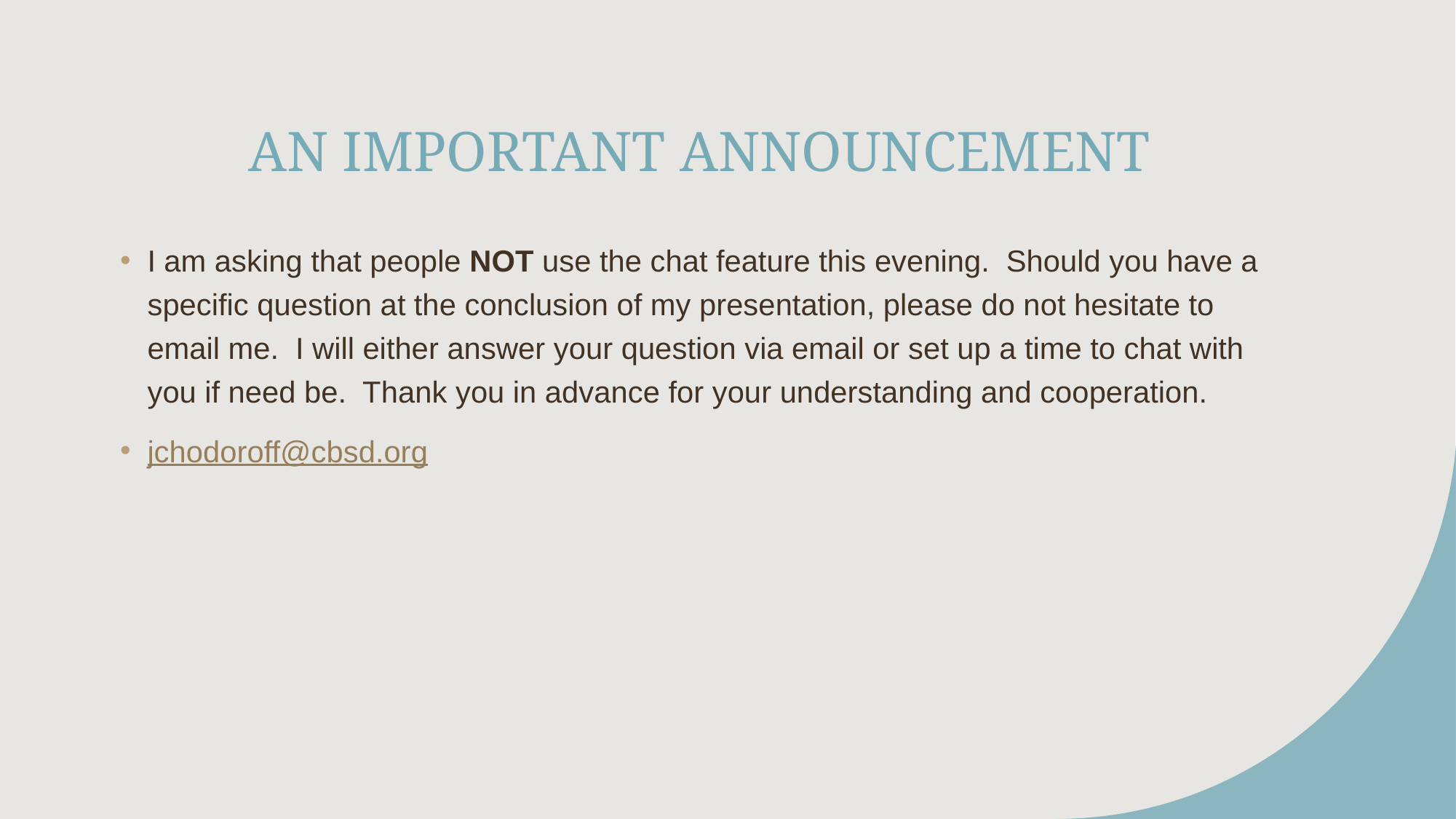

# AN IMPORTANT ANNOUNCEMENT
I am asking that people NOT use the chat feature this evening.  Should you have a specific question at the conclusion of my presentation, please do not hesitate to email me.  I will either answer your question via email or set up a time to chat with you if need be.  Thank you in advance for your understanding and cooperation.
jchodoroff@cbsd.org